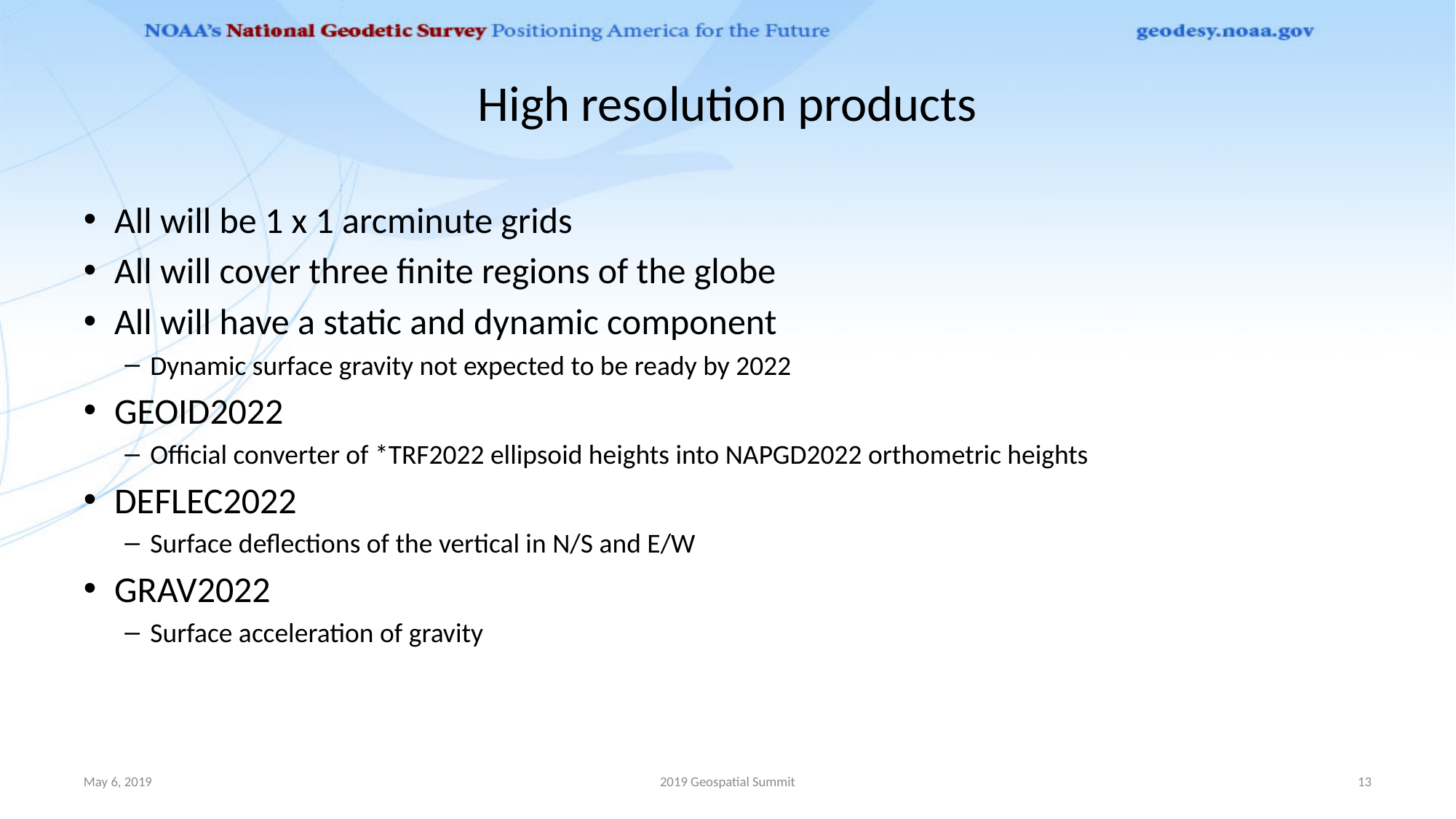

# High resolution products
All will be 1 x 1 arcminute grids
All will cover three finite regions of the globe
All will have a static and dynamic component
Dynamic surface gravity not expected to be ready by 2022
GEOID2022
Official converter of *TRF2022 ellipsoid heights into NAPGD2022 orthometric heights
DEFLEC2022
Surface deflections of the vertical in N/S and E/W
GRAV2022
Surface acceleration of gravity

May 6, 2019
2019 Geospatial Summit
13